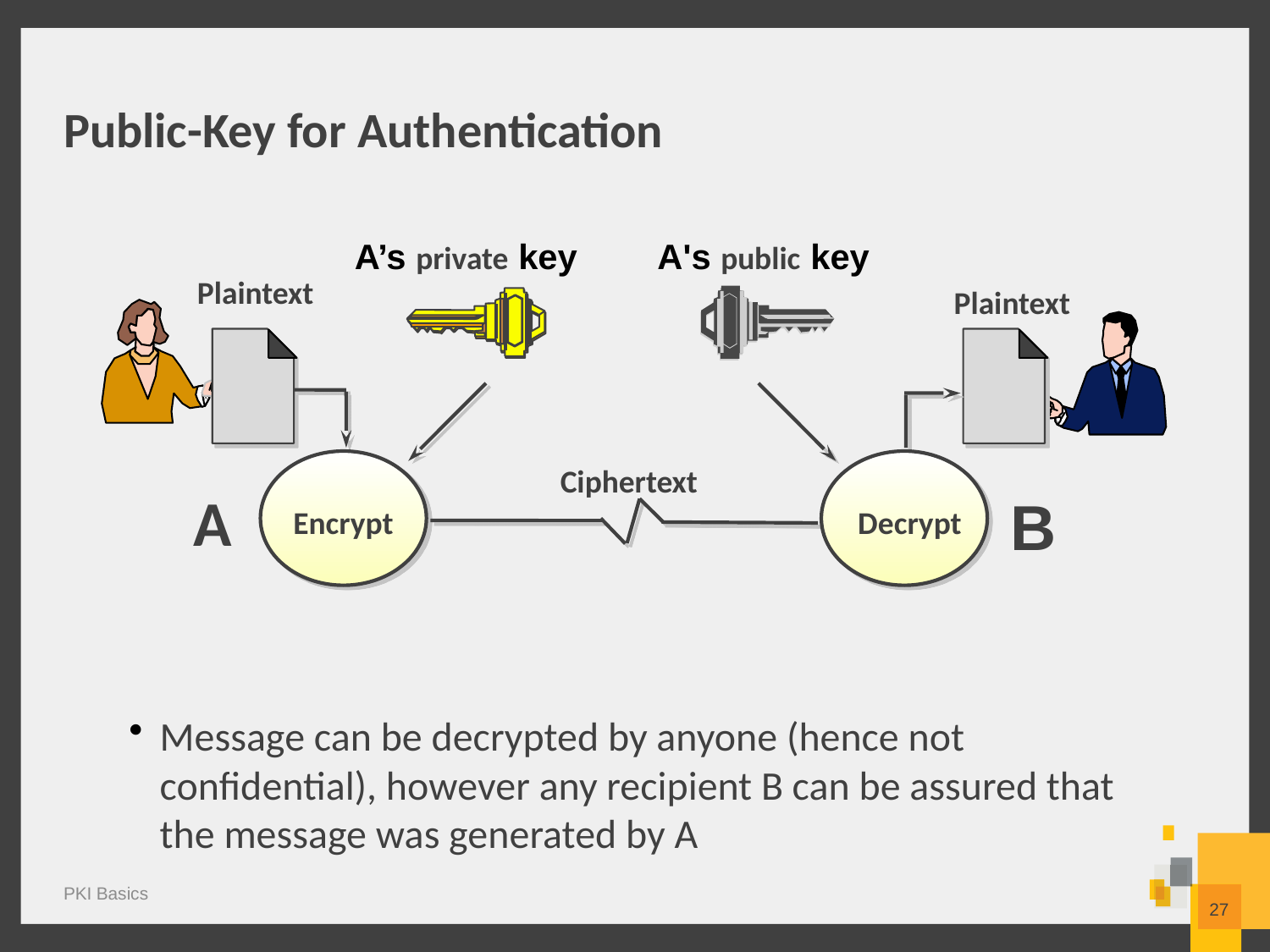

# Public-Key for Authentication
A’s private key
A's public key
Plaintext
Plaintext

Ciphertext
A
B

Encrypt
Decrypt

Message can be decrypted by anyone (hence not confidential), however any recipient B can be assured that the message was generated by A
27
PKI Basics